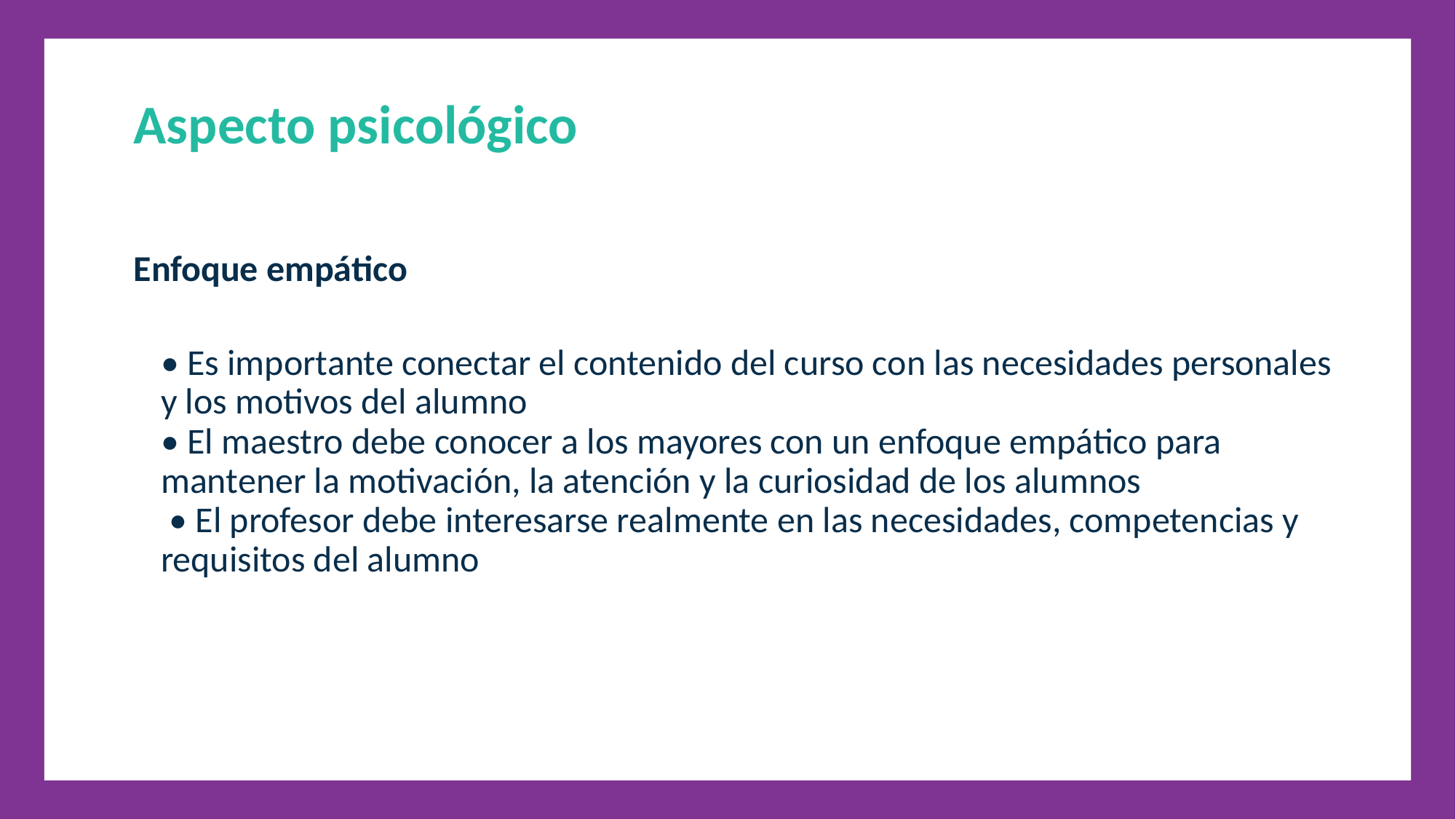

Aspecto psicológico
Enfoque empático
• Es importante conectar el contenido del curso con las necesidades personales y los motivos del alumno
• El maestro debe conocer a los mayores con un enfoque empático para mantener la motivación, la atención y la curiosidad de los alumnos
 • El profesor debe interesarse realmente en las necesidades, competencias y requisitos del alumno